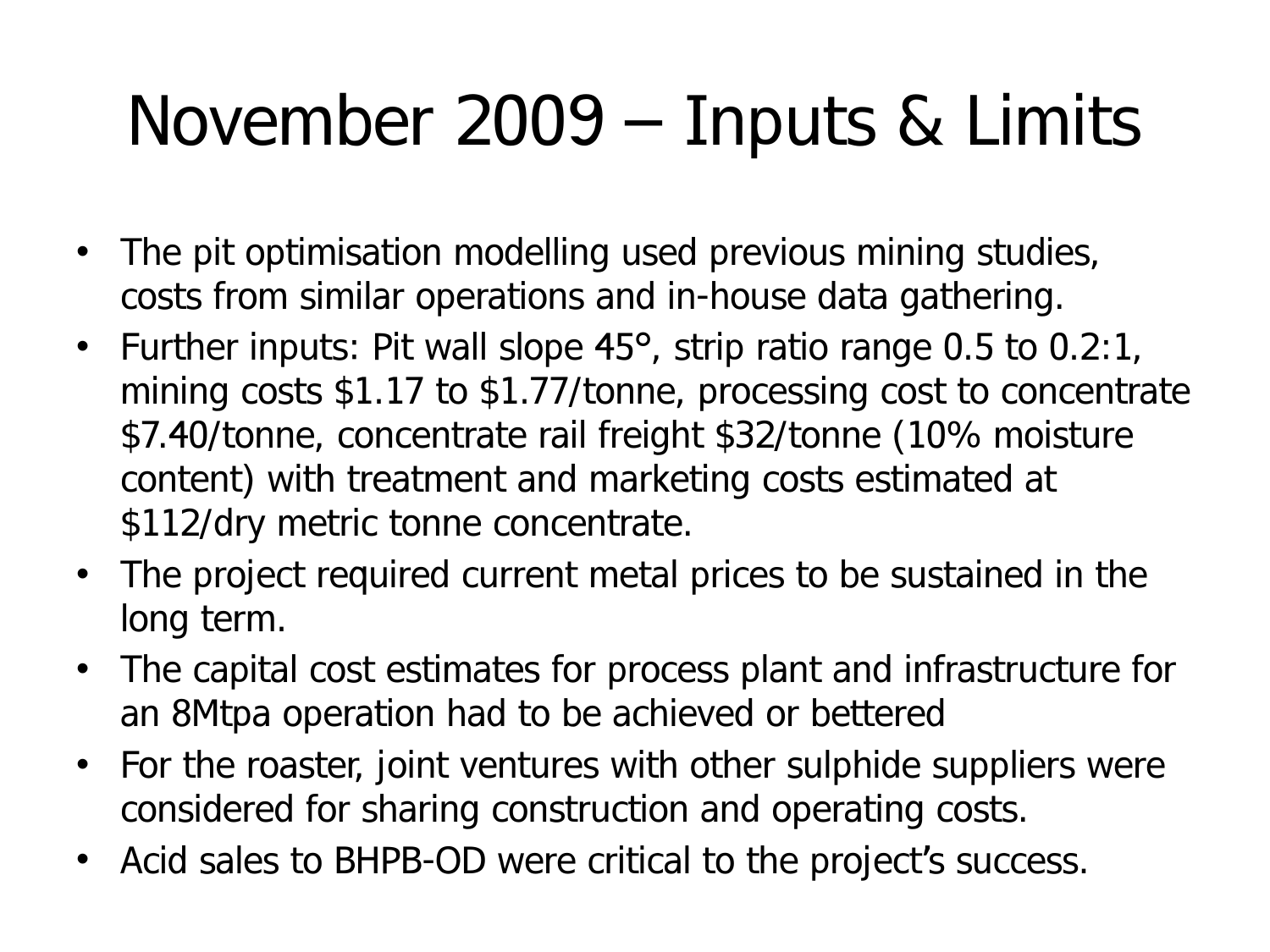

# November 2009 – Inputs & Limits
The pit optimisation modelling used previous mining studies, costs from similar operations and in-house data gathering.
Further inputs: Pit wall slope 45°, strip ratio range 0.5 to 0.2:1, mining costs $1.17 to $1.77/tonne, processing cost to concentrate $7.40/tonne, concentrate rail freight $32/tonne (10% moisture content) with treatment and marketing costs estimated at $112/dry metric tonne concentrate.
The project required current metal prices to be sustained in the long term.
The capital cost estimates for process plant and infrastructure for an 8Mtpa operation had to be achieved or bettered
For the roaster, joint ventures with other sulphide suppliers were considered for sharing construction and operating costs.
Acid sales to BHPB-OD were critical to the project’s success.